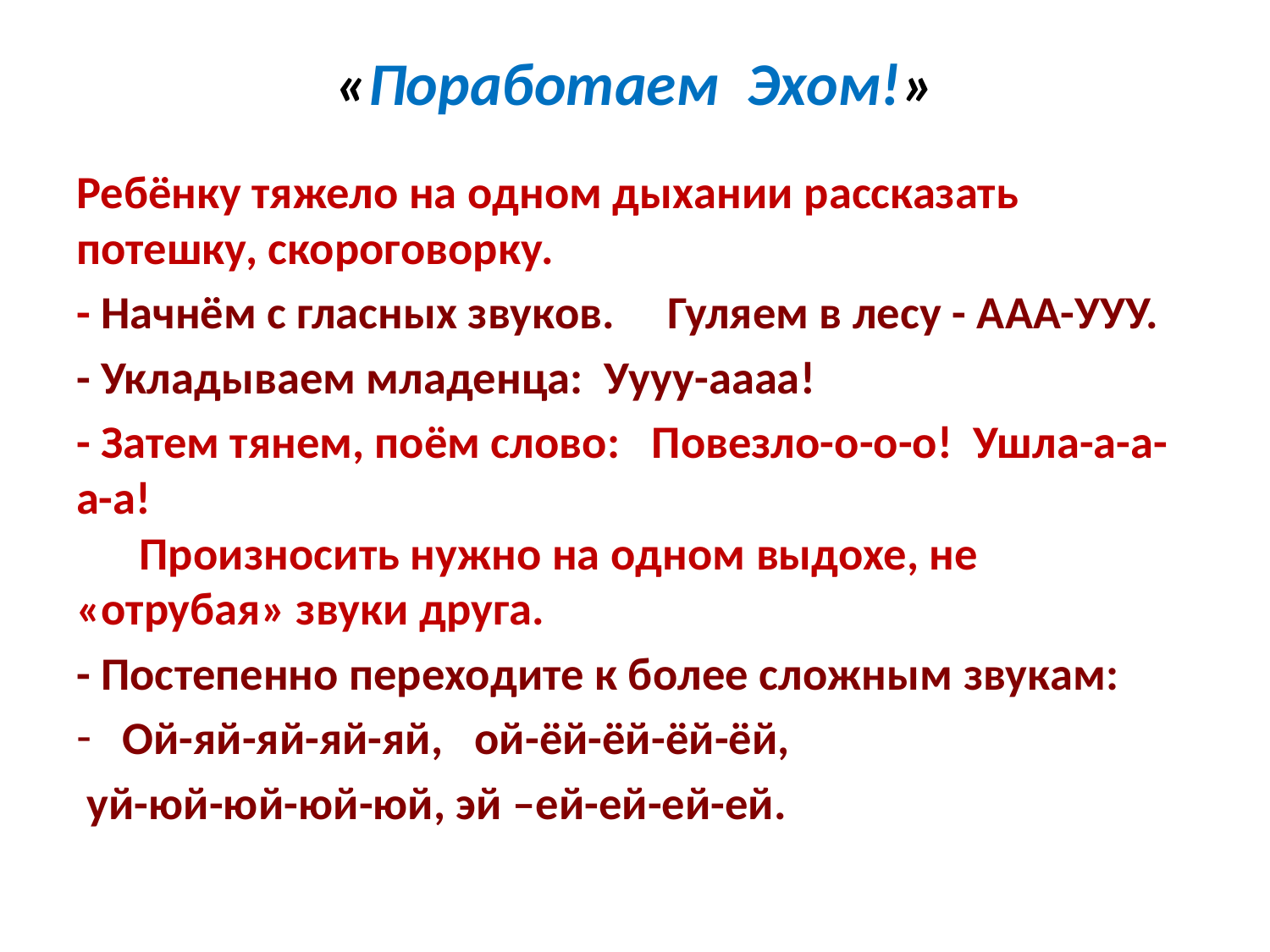

# «Поработаем  Эхом!»
Ребёнку тяжело на одном дыхании рассказать потешку, скороговорку.
- Начнём с гласных звуков.     Гуляем в лесу - ААА-УУУ.
- Укладываем младенца:  Уууу-аааа!
- Затем тянем, поём слово:   Повезло-о-о-о!  Ушла-а-а-а-а!                                                                                                         Произносить нужно на одном выдохе, не «отрубая» звуки друга.
- Постепенно переходите к более сложным звукам:
Ой-яй-яй-яй-яй,   ой-ёй-ёй-ёй-ёй,
 уй-юй-юй-юй-юй, эй –ей-ей-ей-ей.